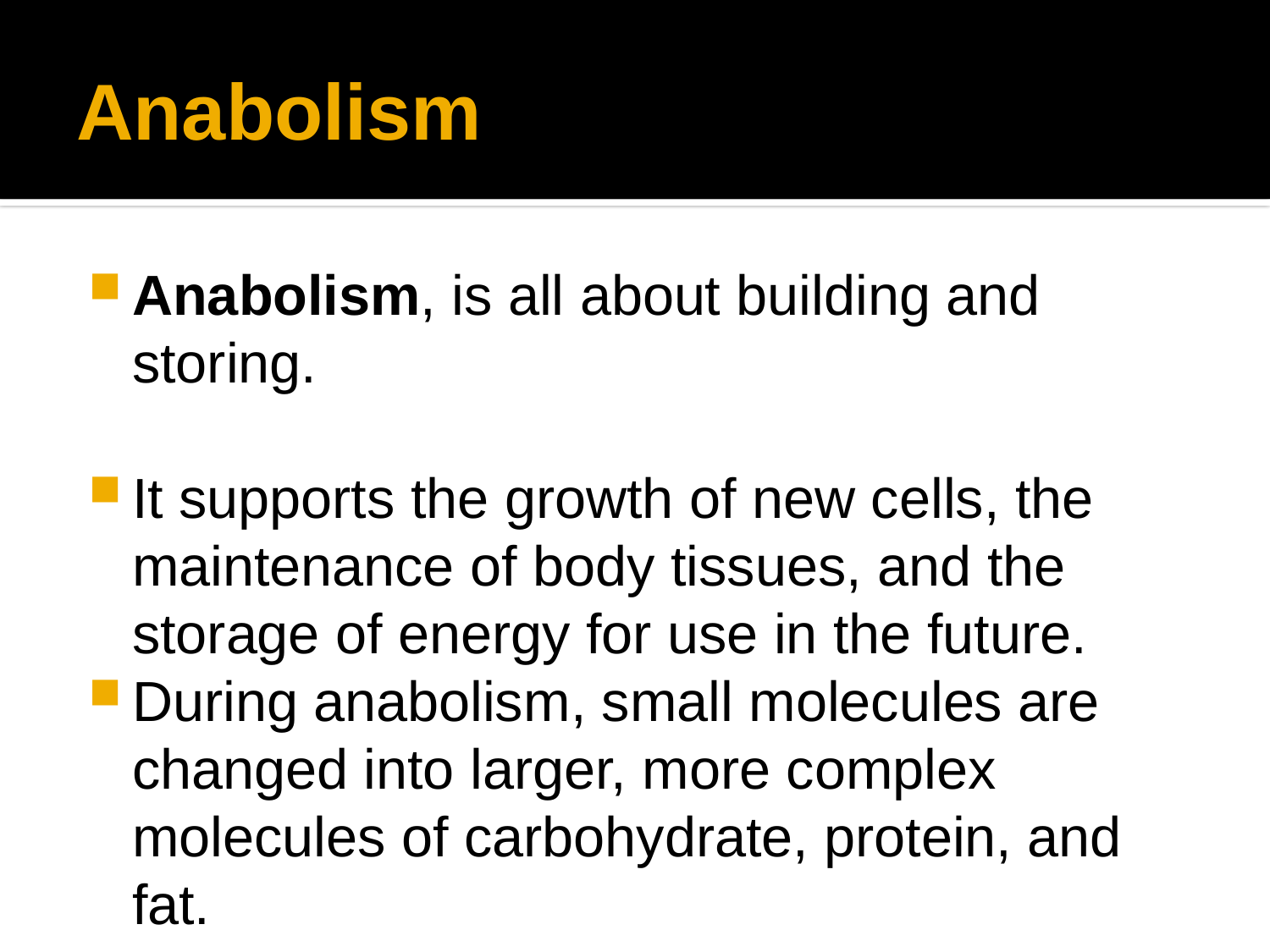

# Anabolism
Anabolism, is all about building and storing.

It supports the growth of new cells, the maintenance of body tissues, and the storage of energy for use in the future.
During anabolism, small molecules are changed into larger, more complex molecules of carbohydrate, protein, and fat.